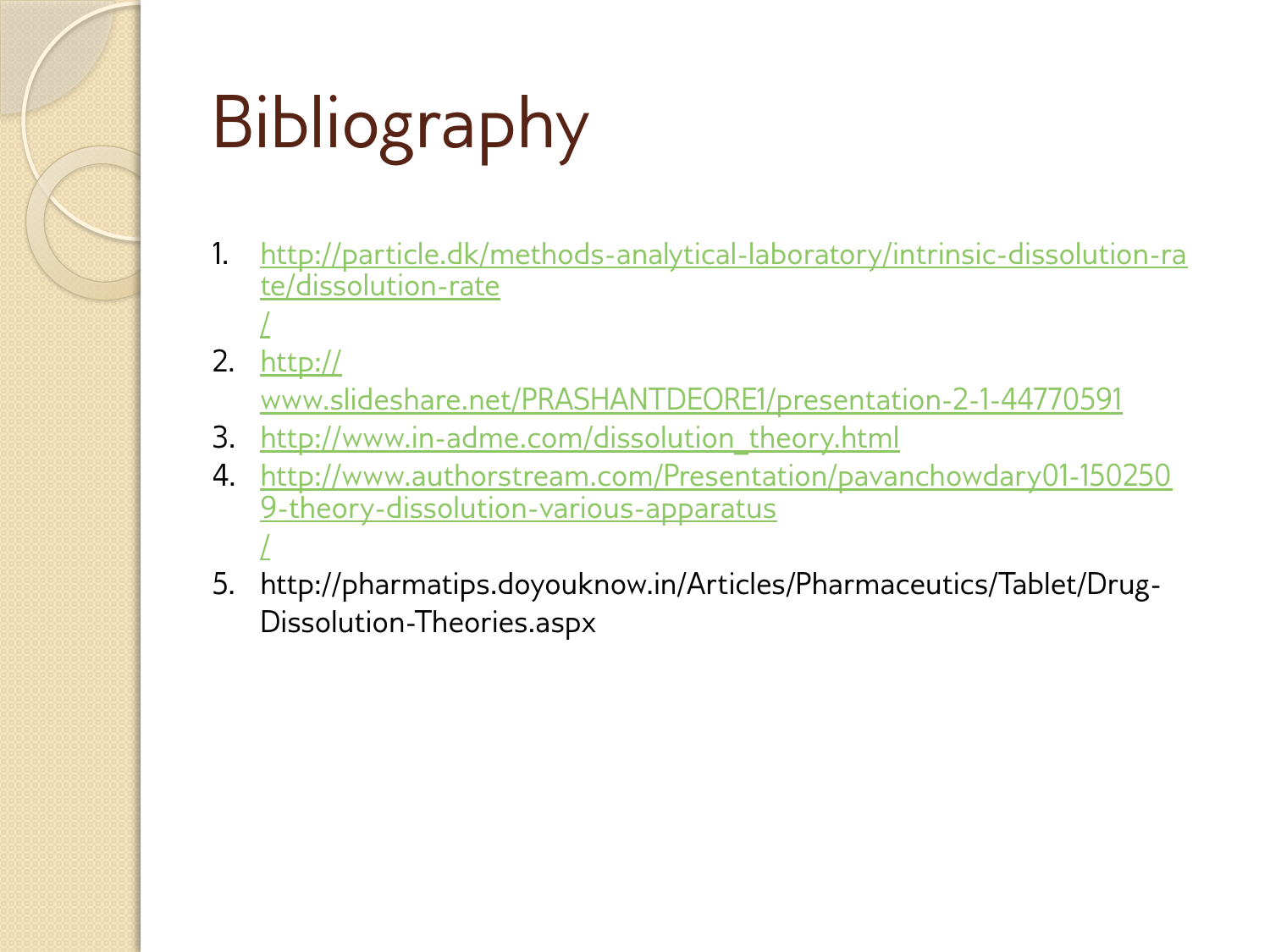

# Bibliography
http://particle.dk/methods-analytical-laboratory/intrinsic-dissolution-rate/dissolution-rate/
http://www.slideshare.net/PRASHANTDEORE1/presentation-2-1-44770591
http://www.in-adme.com/dissolution_theory.html
http://www.authorstream.com/Presentation/pavanchowdary01-1502509-theory-dissolution-various-apparatus/
http://pharmatips.doyouknow.in/Articles/Pharmaceutics/Tablet/Drug-Dissolution-Theories.aspx